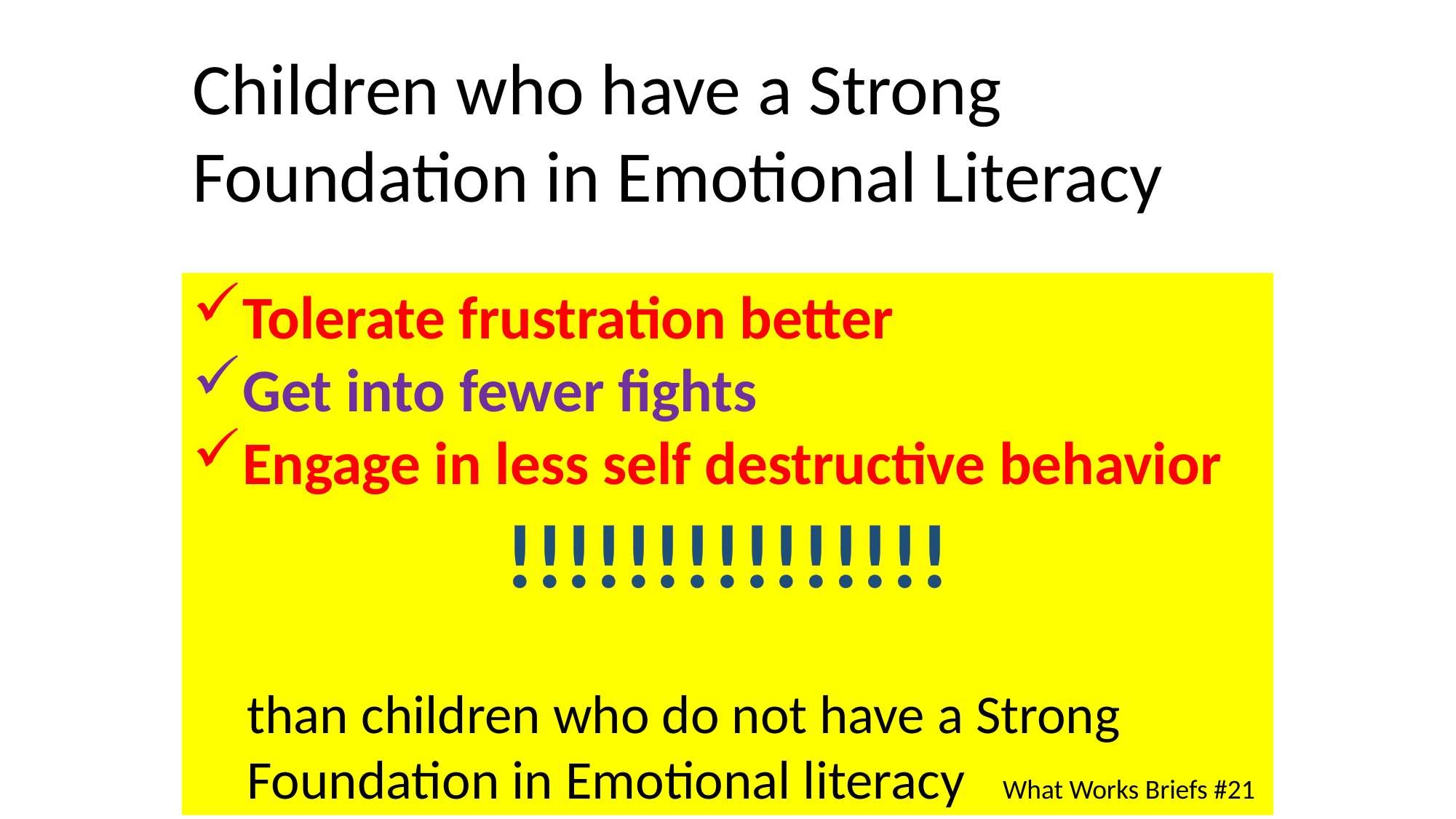

Children who have a Strong
Foundation in Emotional Literacy

Tolerate frustration better
Get into fewer fights
Engage in less self destructive behavior
!!!!!!!!!!!!!!!

than children who do not have a Strong
Foundation in Emotional literacy   What Works Briefs #21